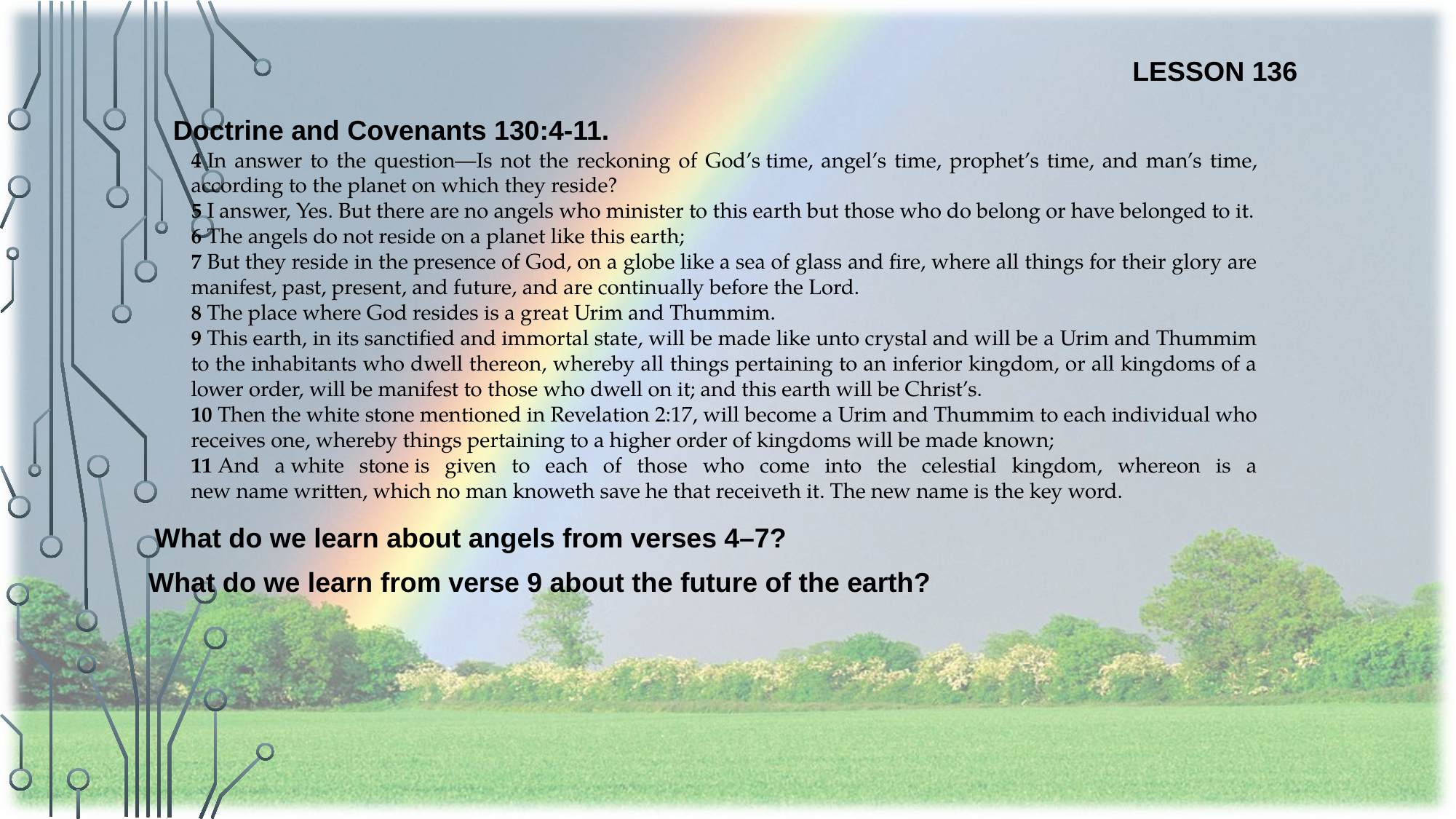

LESSON 136
Doctrine and Covenants 130:4-11.
4 In answer to the question—Is not the reckoning of God’s time, angel’s time, prophet’s time, and man’s time, according to the planet on which they reside?
5 I answer, Yes. But there are no angels who minister to this earth but those who do belong or have belonged to it.
6 The angels do not reside on a planet like this earth;
7 But they reside in the presence of God, on a globe like a sea of glass and fire, where all things for their glory are manifest, past, present, and future, and are continually before the Lord.
8 The place where God resides is a great Urim and Thummim.
9 This earth, in its sanctified and immortal state, will be made like unto crystal and will be a Urim and Thummim to the inhabitants who dwell thereon, whereby all things pertaining to an inferior kingdom, or all kingdoms of a lower order, will be manifest to those who dwell on it; and this earth will be Christ’s.
10 Then the white stone mentioned in Revelation 2:17, will become a Urim and Thummim to each individual who receives one, whereby things pertaining to a higher order of kingdoms will be made known;
11 And a white stone is given to each of those who come into the celestial kingdom, whereon is a new name written, which no man knoweth save he that receiveth it. The new name is the key word.
What do we learn about angels from verses 4–7?
What do we learn from verse 9 about the future of the earth?